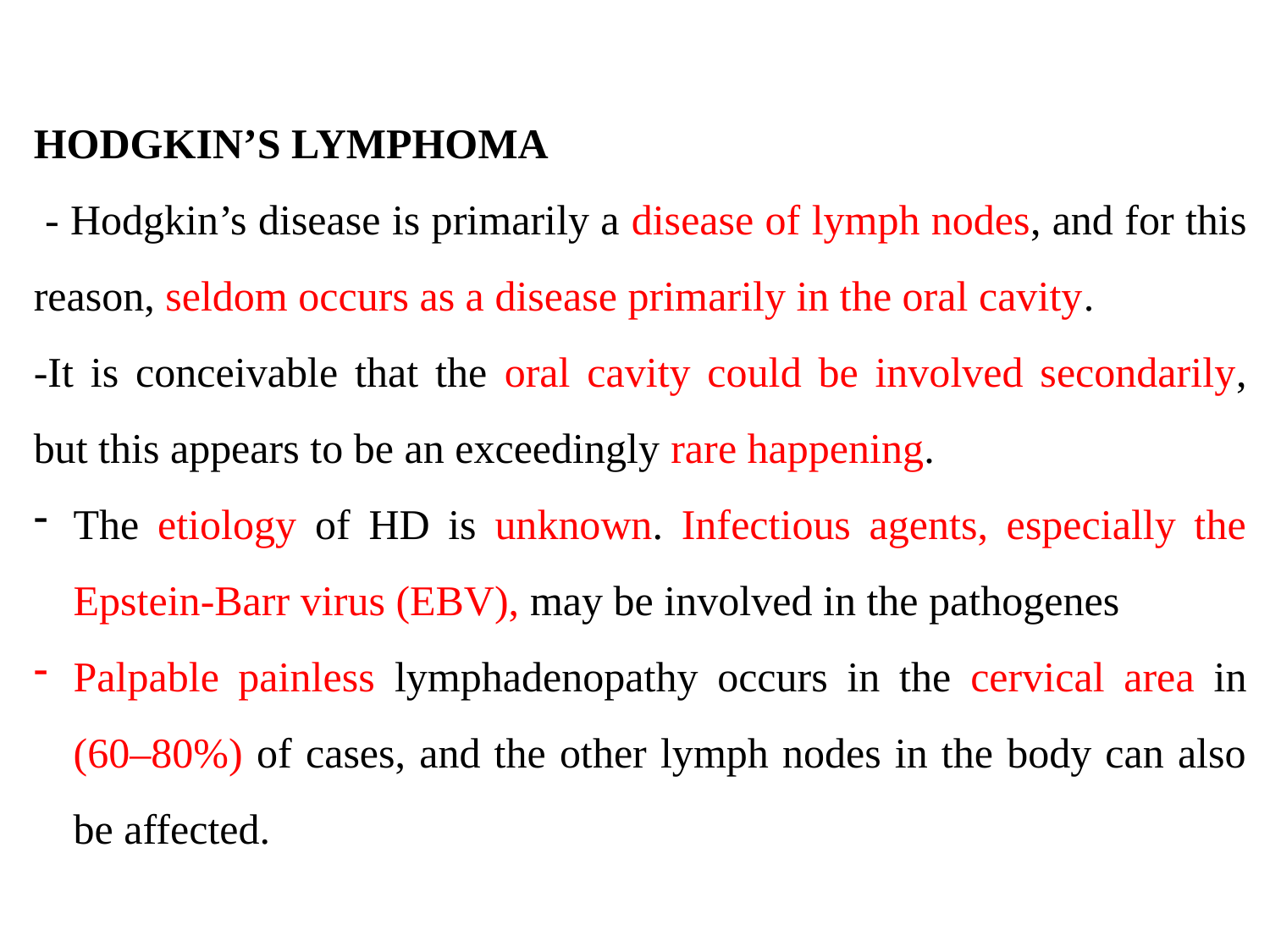

HODGKIN’S LYMPHOMA
 - Hodgkin’s disease is primarily a disease of lymph nodes, and for this reason, seldom occurs as a disease primarily in the oral cavity.
-It is conceivable that the oral cavity could be involved secondarily, but this appears to be an exceedingly rare happening.
The etiology of HD is unknown. Infectious agents, especially the Epstein-Barr virus (EBV), may be involved in the pathogenes
Palpable painless lymphadenopathy occurs in the cervical area in (60–80%) of cases, and the other lymph nodes in the body can also be affected.